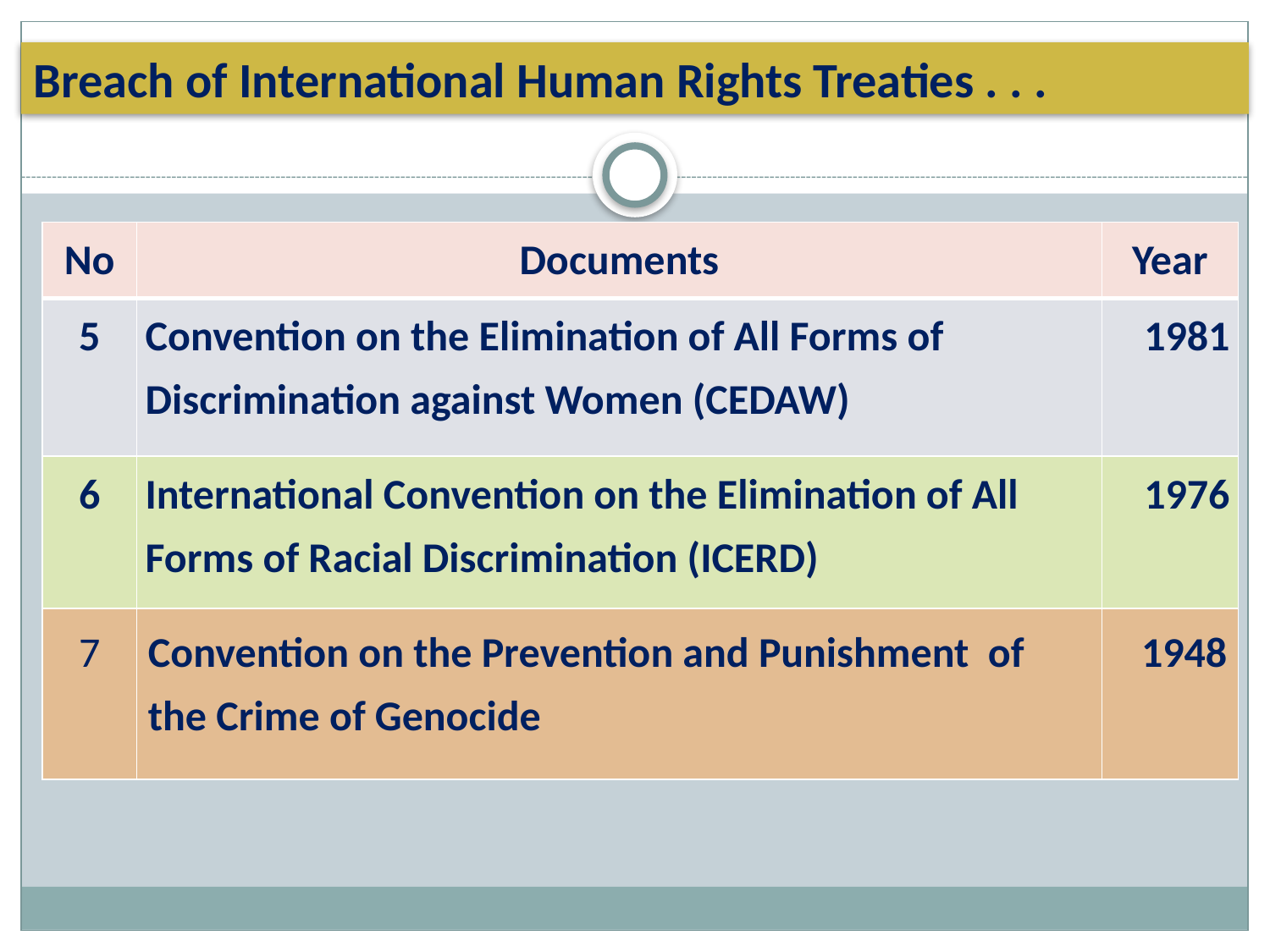

Breach of International Human Rights Treaties . . .
| No | Documents | Year |
| --- | --- | --- |
| 5 | Convention on the Elimination of All Forms of Discrimination against Women (CEDAW) | 1981 |
| 6 | International Convention on the Elimination of All Forms of Racial Discrimination (ICERD) | 1976 |
| 7 | Convention on the Prevention and Punishment of the Crime of Genocide | 1948 |